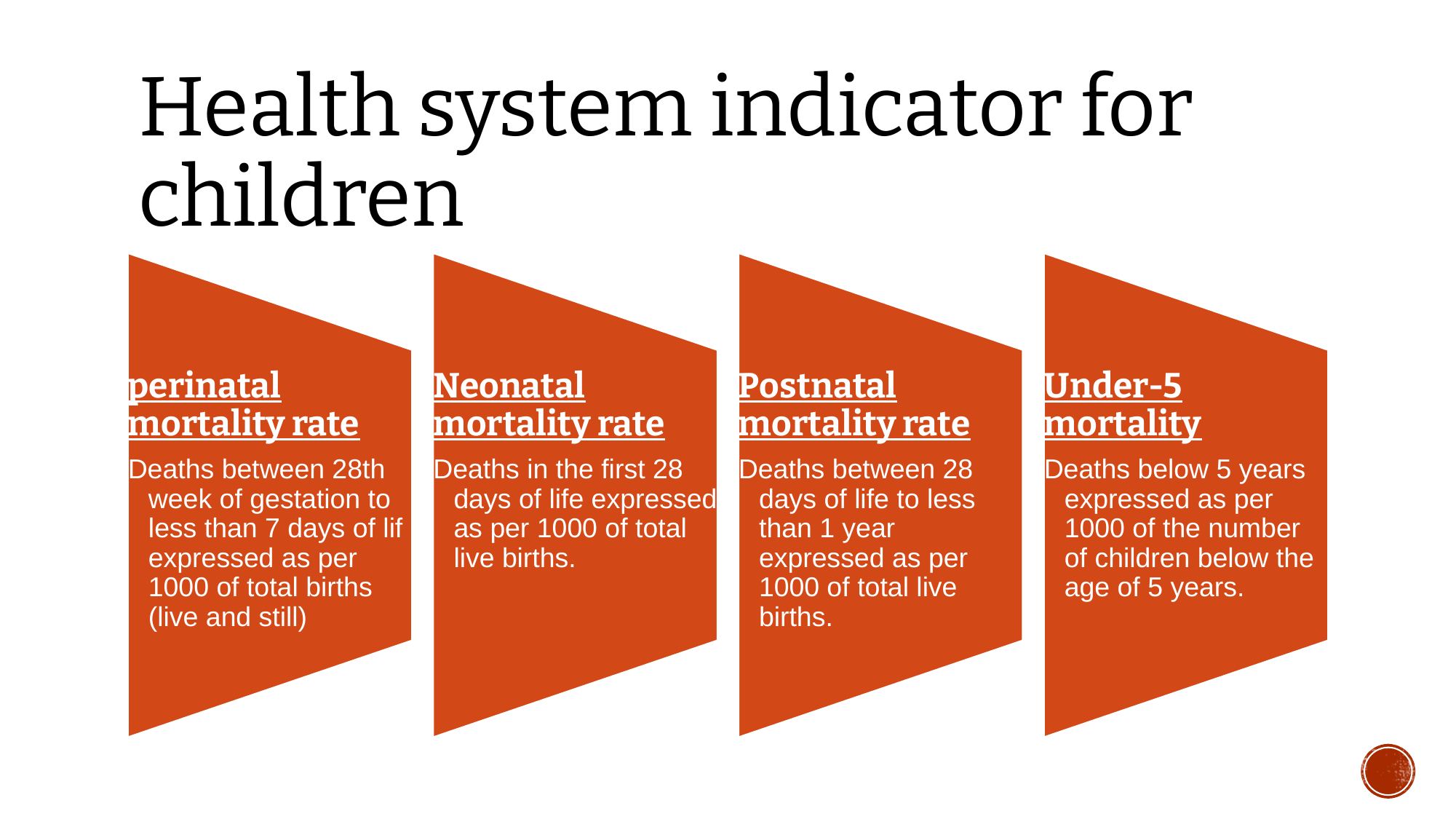

# Health system indicator for children
perinatal mortality rate
Deaths between 28th week of gestation to less than 7 days of lif expressed as per 1000 of total births (live and still)
Neonatal mortality rate
Deaths in the first 28 days of life expressed as per 1000 of total live births.
Postnatal mortality rate
Deaths between 28 days of life to less than 1 year expressed as per 1000 of total live births.
Under-5 mortality
Deaths below 5 years expressed as per 1000 of the number of children below the age of 5 years.